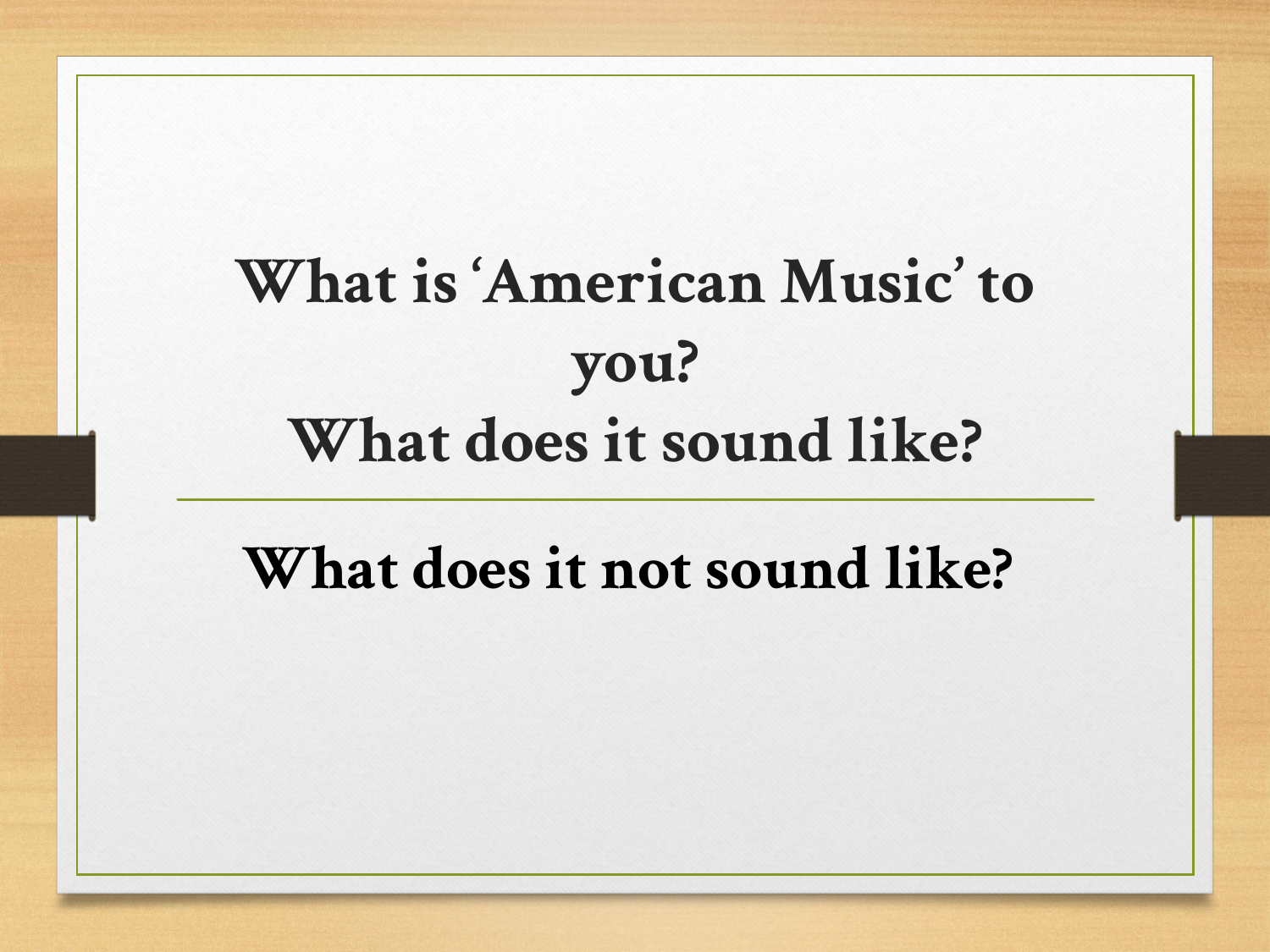

# What is ‘American Music’ to you? What does it sound like?
What does it not sound like?